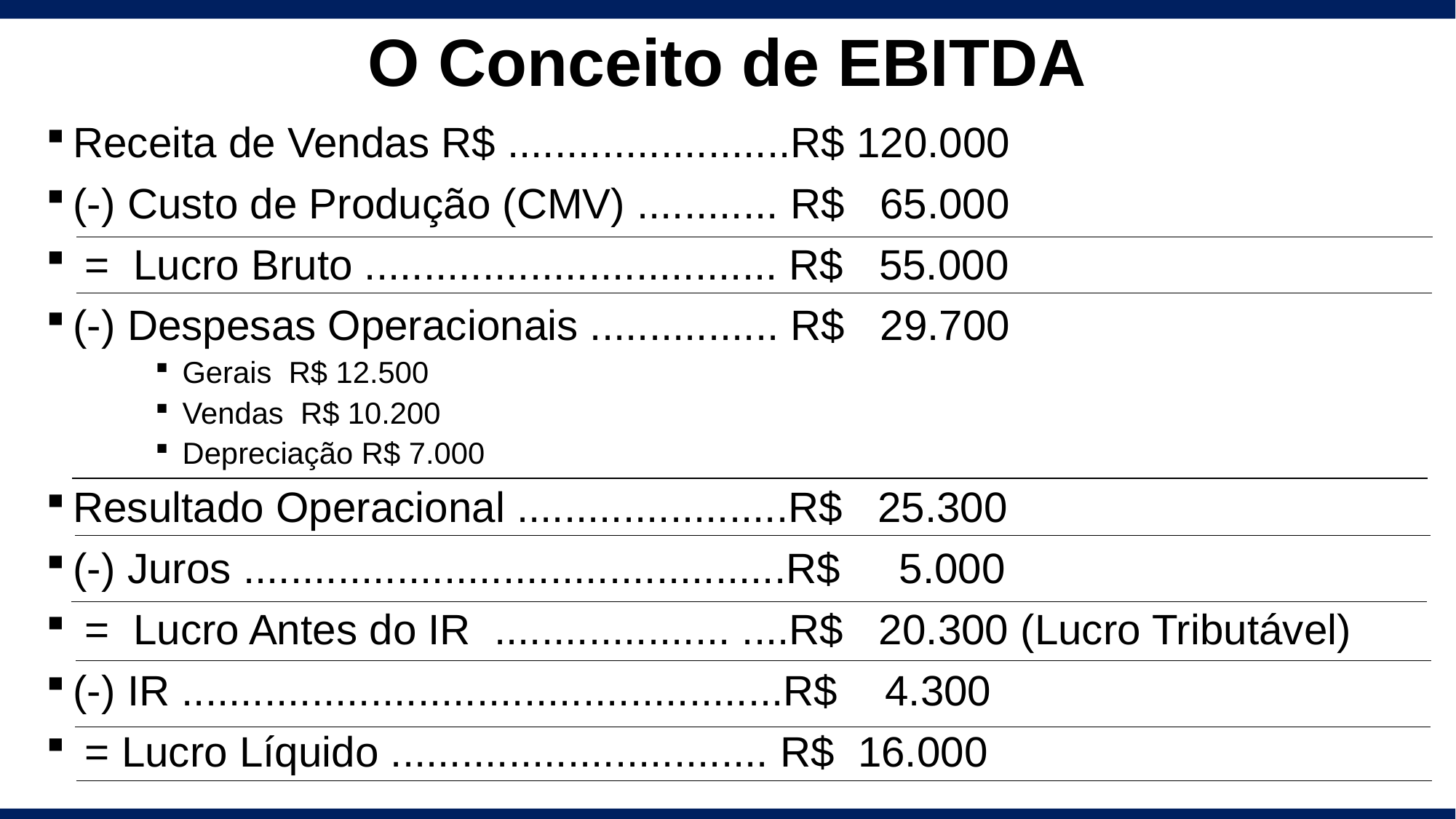

# O Conceito de EBITDA
Receita de Vendas R$ ........................R$ 120.000
(-) Custo de Produção (CMV) ............ R$   65.000
 =  Lucro Bruto ................................... R$   55.000
(-) Despesas Operacionais ................ R$   29.700
Gerais  R$ 12.500
Vendas  R$ 10.200
Depreciação R$ 7.000
Resultado Operacional .......................R$   25.300
(-) Juros ..............................................R$     5.000
 =  Lucro Antes do IR  .................... ....R$   20.300 (Lucro Tributável)
(-) IR ...................................................R$    4.300
 = Lucro Líquido ................................ R$  16.000